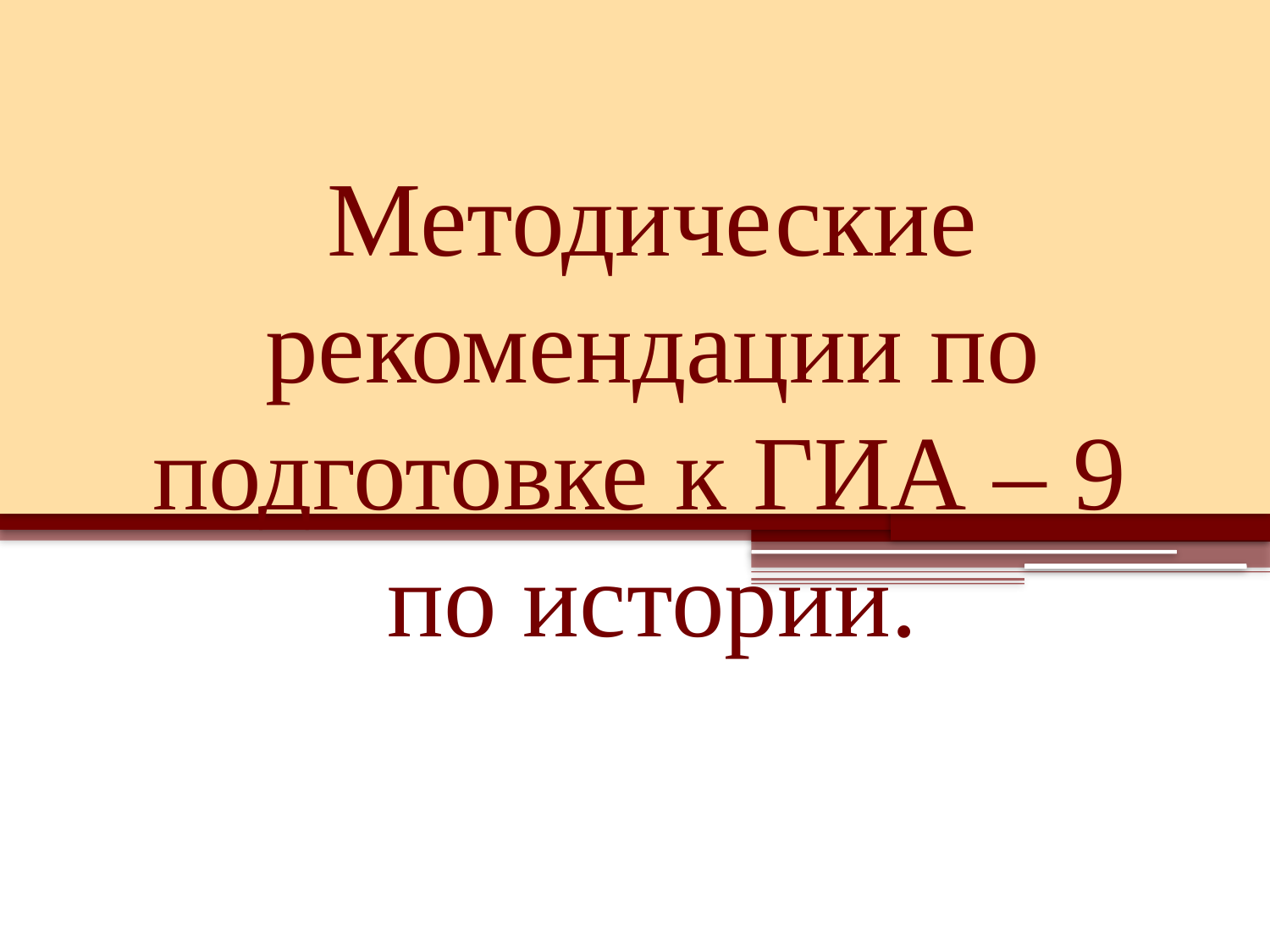

# Методические рекомендации по подготовке к ГИА – 9 по истории.